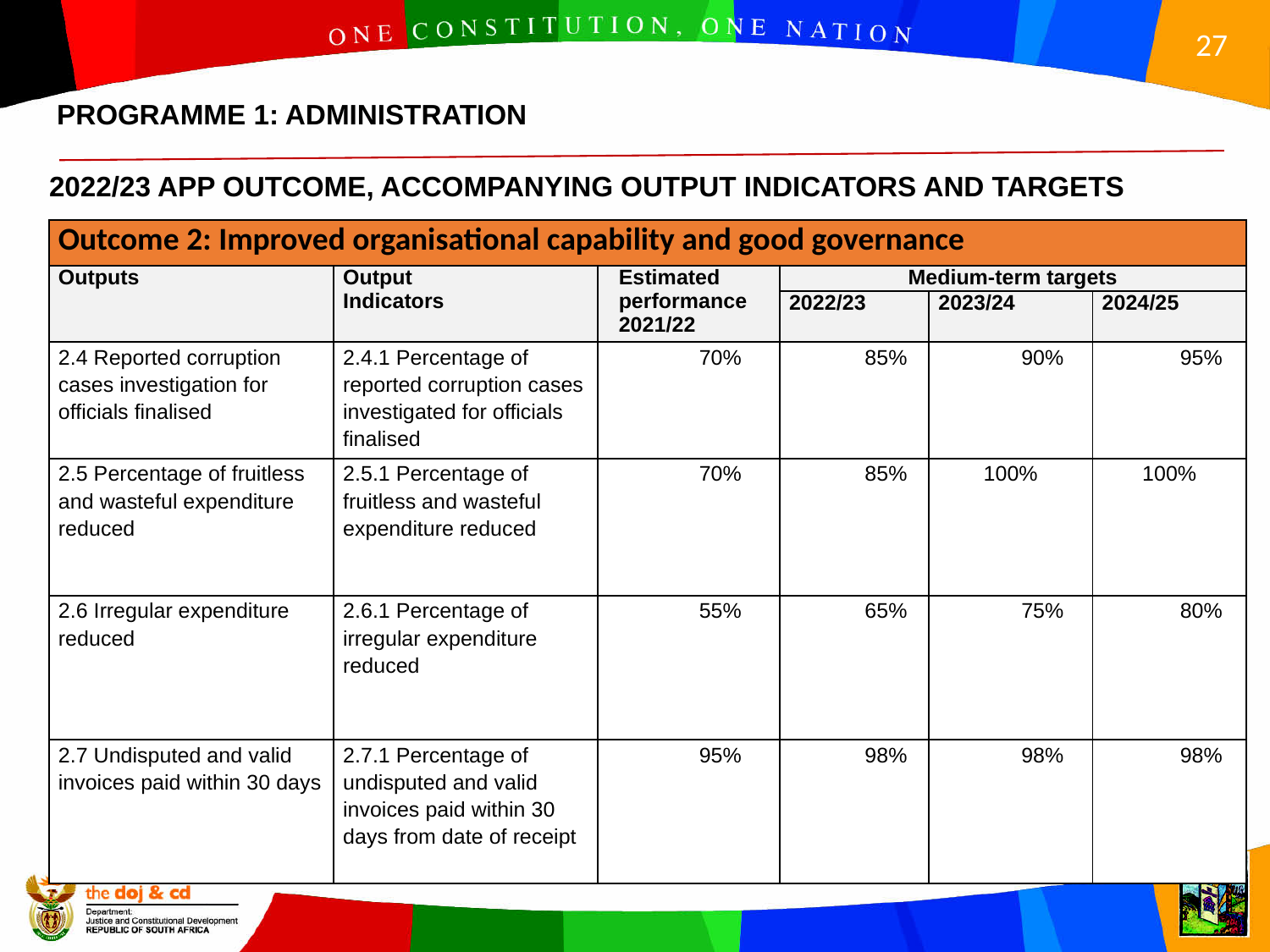

PROGRAMME 1: ADMINISTRATION

 2022/23 APP OUTCOME, ACCOMPANYING OUTPUT INDICATORS AND TARGETS
| Outcome 2: Improved organisational capability and good governance |  |  |  |  |  |
| --- | --- | --- | --- | --- | --- |
| Outputs | Output Indicators | Estimated performance 2021/22 | Medium-term targets |  |  |
|  |  |  | 2022/23 | 2023/24 | 2024/25 |
| 2.4 Reported corruption cases investigation for officials finalised | 2.4.1 Percentage of reported corruption cases investigated for officials finalised | 70% | 85% | 90% | 95% |
| 2.5 Percentage of fruitless and wasteful expenditure reduced | 2.5.1 Percentage of fruitless and wasteful expenditure reduced | 70% | 85% | 100% | 100% |
| 2.6 Irregular expenditure reduced | 2.6.1 Percentage of irregular expenditure reduced | 55% | 65% | 75% | 80% |
| 2.7 Undisputed and valid invoices paid within 30 days | 2.7.1 Percentage of undisputed and valid invoices paid within 30 days from date of receipt | 95% | 98% | 98% | 98% |